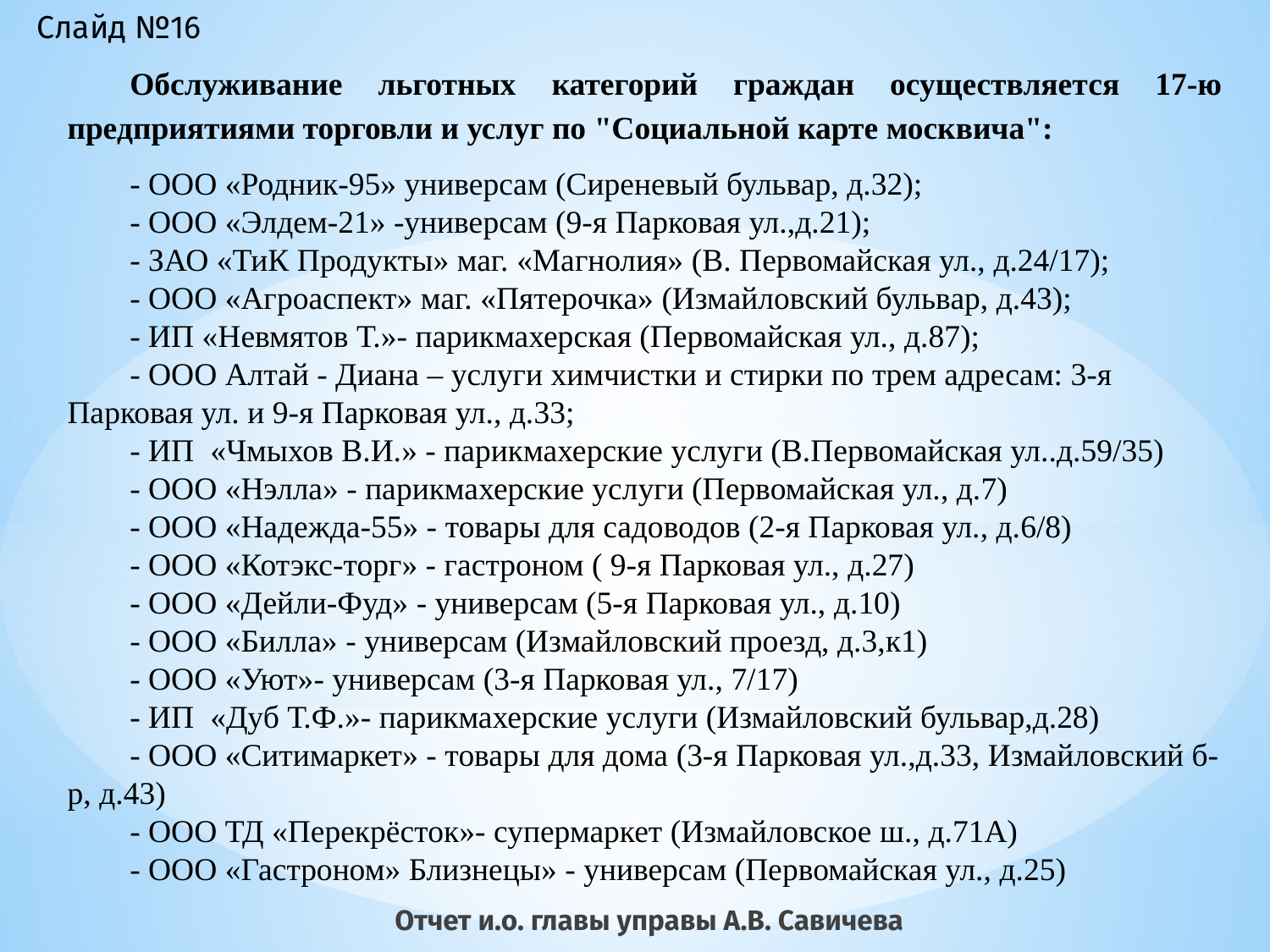

Слайд №16
Обслуживание льготных категорий граждан осуществляется 17-ю предприятиями торговли и услуг по "Социальной карте москвича":
- ООО «Родник-95» универсам (Сиреневый бульвар, д.32);
- ООО «Элдем-21» -универсам (9-я Парковая ул.,д.21);
- ЗАО «ТиК Продукты» маг. «Магнолия» (В. Первомайская ул., д.24/17);
- ООО «Агроаспект» маг. «Пятерочка» (Измайловский бульвар, д.43);
- ИП «Невмятов Т.»- парикмахерская (Первомайская ул., д.87);
- ООО Алтай - Диана – услуги химчистки и стирки по трем адресам: 3-я Парковая ул. и 9-я Парковая ул., д.33;
- ИП  «Чмыхов В.И.» - парикмахерские услуги (В.Первомайская ул..д.59/35)
- ООО «Нэлла» - парикмахерские услуги (Первомайская ул., д.7)
- ООО «Надежда-55» - товары для садоводов (2-я Парковая ул., д.6/8)
- ООО «Котэкс-торг» - гастроном ( 9-я Парковая ул., д.27)
- ООО «Дейли-Фуд» - универсам (5-я Парковая ул., д.10)
- ООО «Билла» - универсам (Измайловский проезд, д.3,к1)
- ООО «Уют»- универсам (3-я Парковая ул., 7/17)
- ИП  «Дуб Т.Ф.»- парикмахерские услуги (Измайловский бульвар,д.28)
- ООО «Ситимаркет» - товары для дома (3-я Парковая ул.,д.33, Измайловский б-р, д.43)
- ООО ТД «Перекрёсток»- супермаркет (Измайловское ш., д.71А)
- ООО «Гастроном» Близнецы» - универсам (Первомайская ул., д.25)
Отчет и.о. главы управы А.В. Савичева